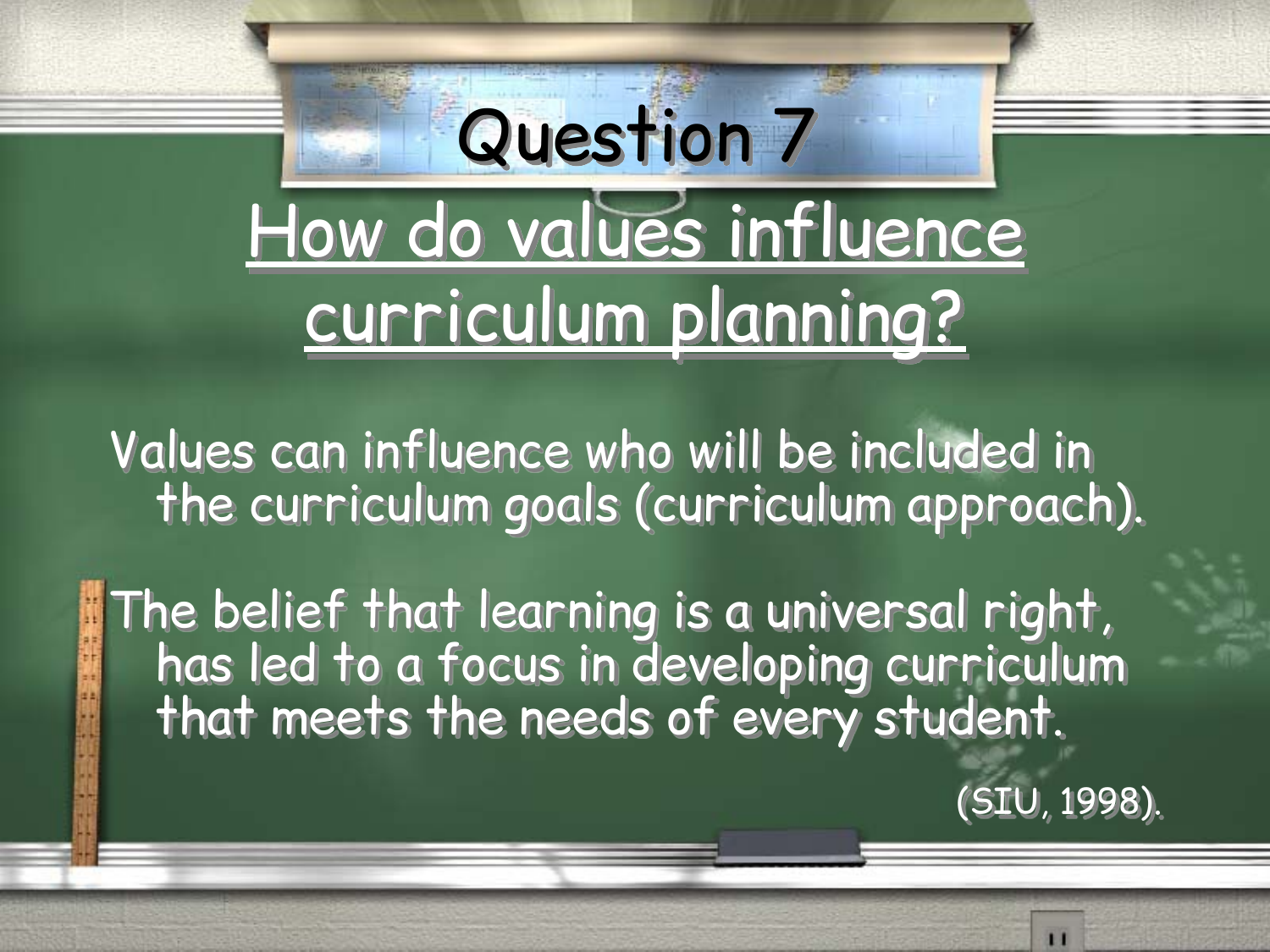

Question 7
# How do values influence curriculum planning?

Values can influence who will be included in the curriculum goals (curriculum approach).

The belief that learning is a universal right, has led to a focus in developing curriculum that meets the needs of every student.

(SIU, 1998).